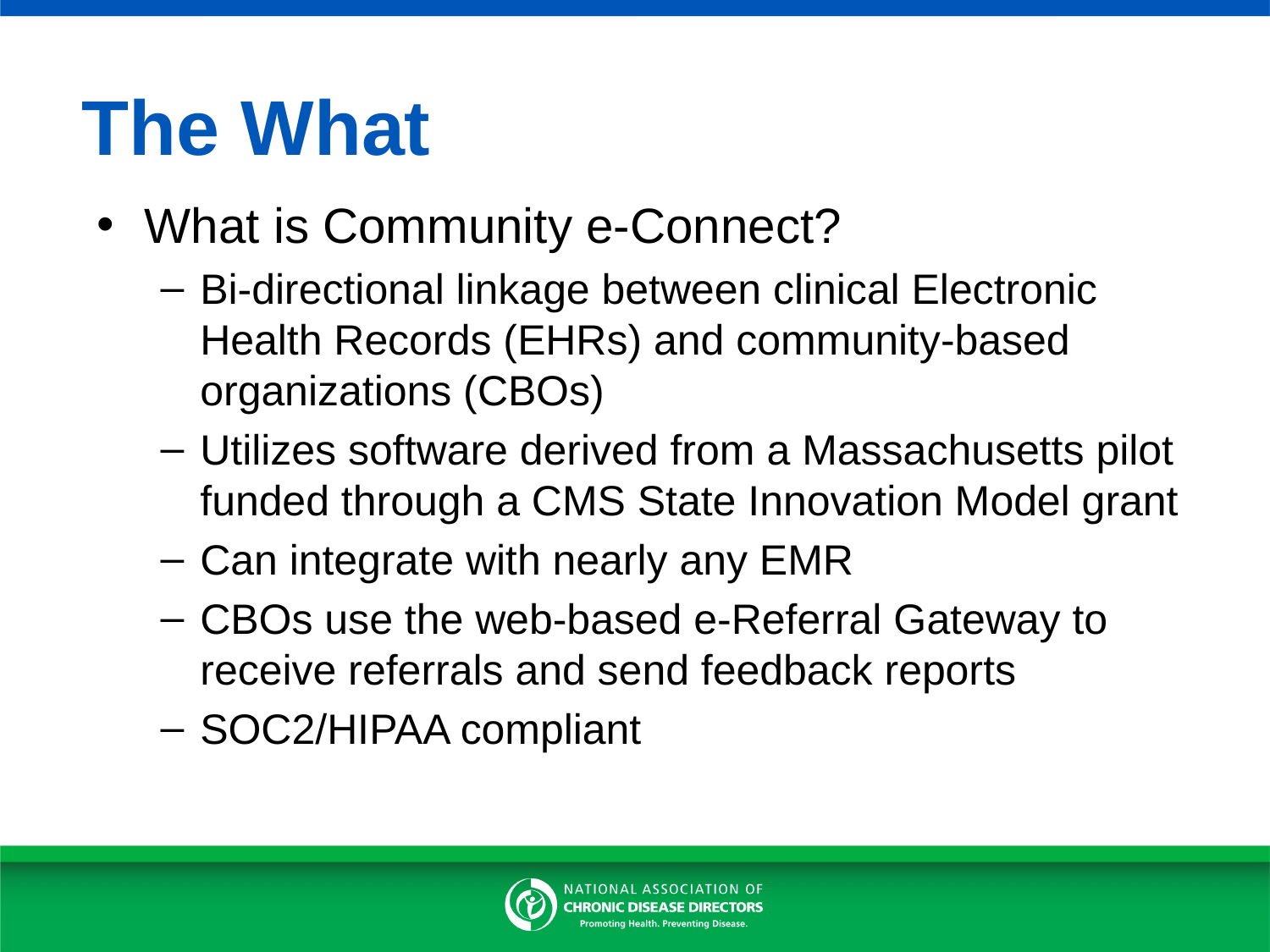

# The What
What is Community e-Connect?
Bi-directional linkage between clinical Electronic Health Records (EHRs) and community-based organizations (CBOs)
Utilizes software derived from a Massachusetts pilot funded through a CMS State Innovation Model grant
Can integrate with nearly any EMR
CBOs use the web-based e-Referral Gateway to receive referrals and send feedback reports
SOC2/HIPAA compliant